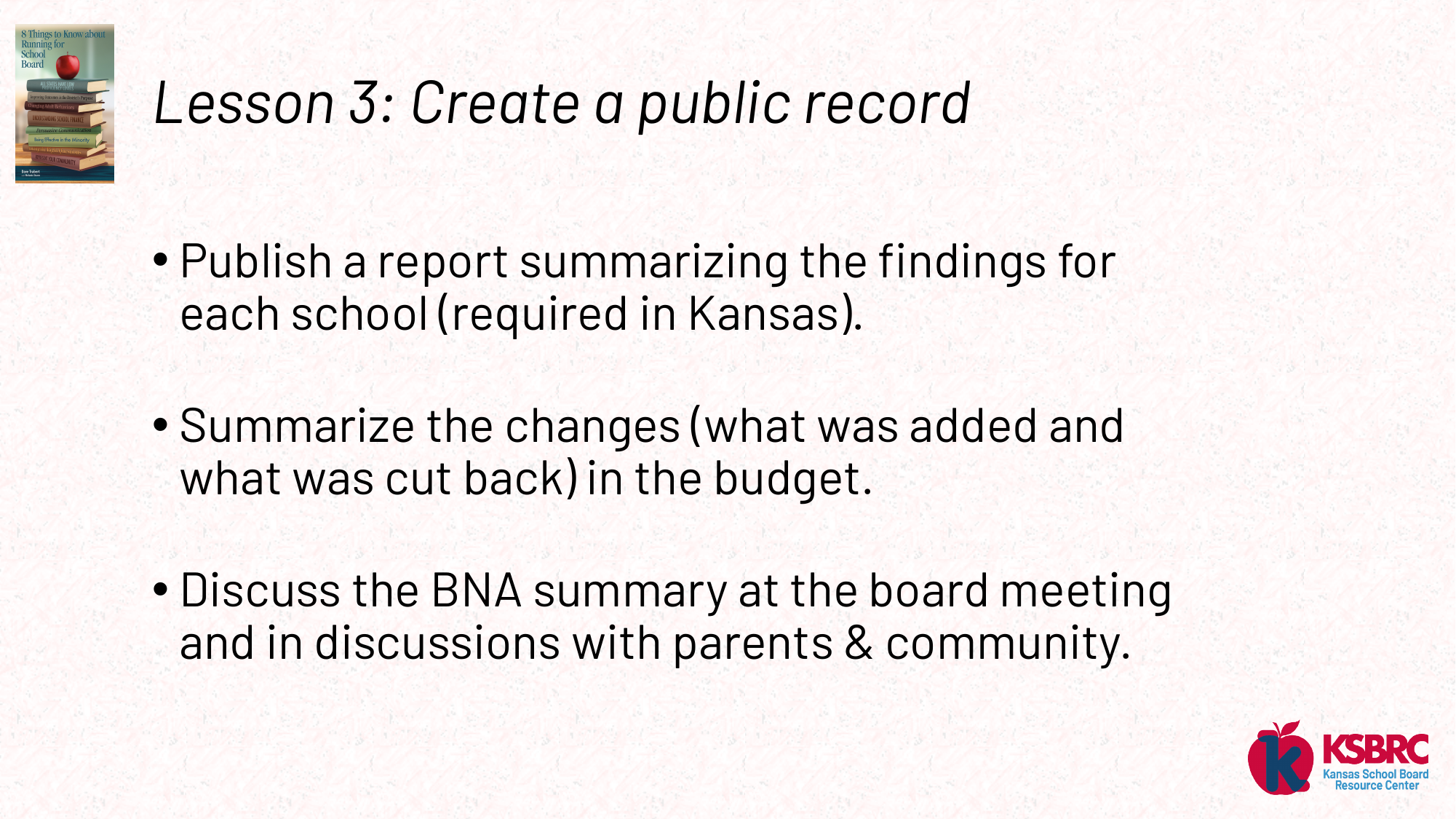

# Lesson 3: Create a public record
Publish a report summarizing the findings for each school (required in Kansas).

Summarize the changes (what was added and what was cut back) in the budget.

Discuss the BNA summary at the board meeting and in discussions with parents & community.